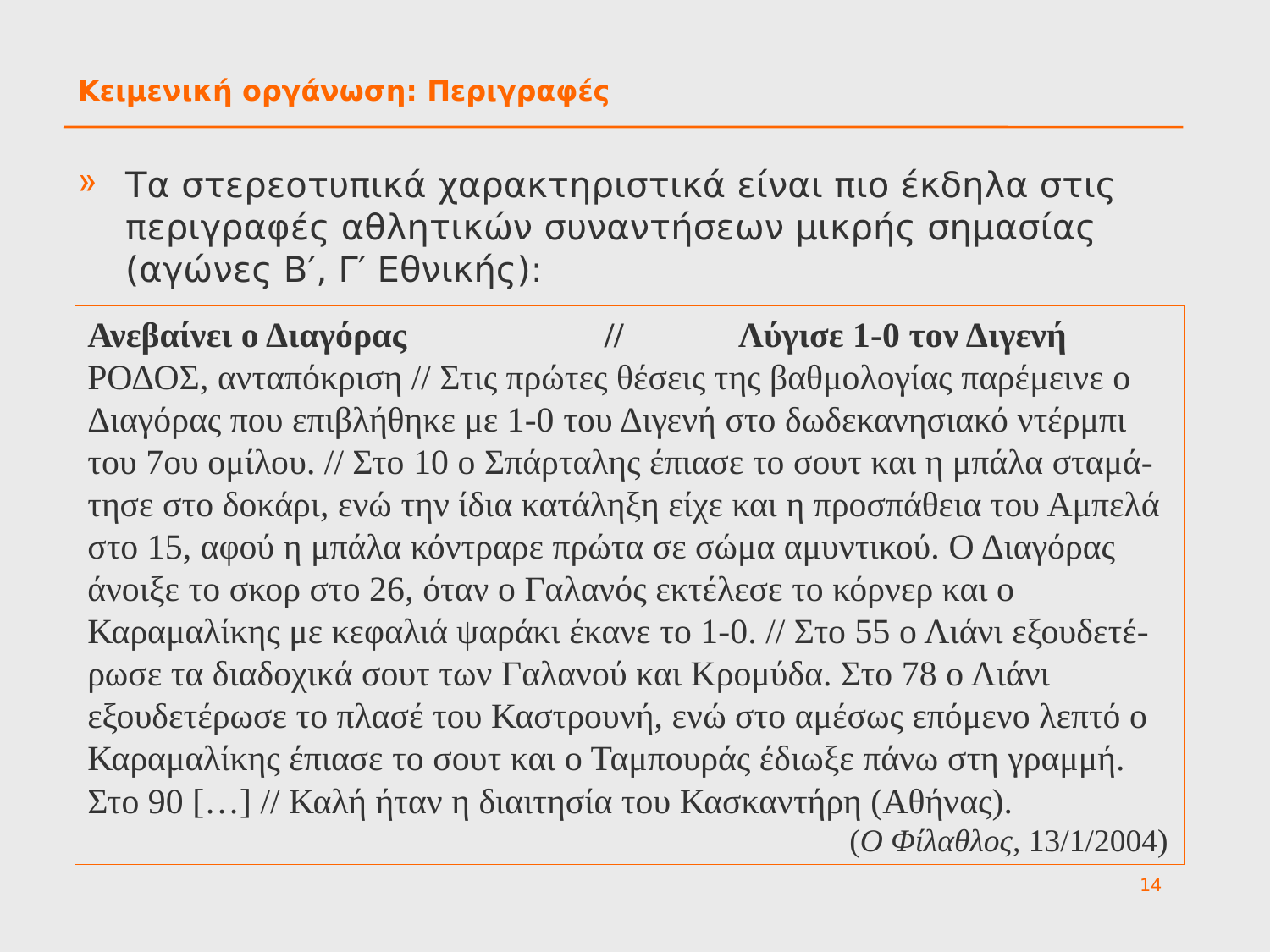

# Κειμενική οργάνωση: Περιγραφές
Τα στερεοτυπικά χαρακτηριστικά είναι πιο έκδηλα στις περιγραφές αθλητικών συναντήσεων μικρής σημασίας (αγώνες Β′, Γ′ Εθνικής):
Ανεβαίνει ο Διαγόρας   		 //       	  Λύγισε 1-0 τον Διγενή
ΡΟΔΟΣ, ανταπόκριση // Στις πρώτες θέσεις της βαθμολογίας παρέμεινε ο Διαγόρας που επιβλήθηκε με 1-0 του Διγενή στο δωδεκανησιακό ντέρμπι του 7ου ομίλου. // Στο 10 ο Σπάρταλης έπιασε το σουτ και η μπάλα σταμά-τησε στο δοκάρι, ενώ την ίδια κατάληξη είχε και η προσπάθεια του Αμπελά στο 15, αφού η μπάλα κόντραρε πρώτα σε σώμα αμυντικού. Ο Διαγόρας άνοιξε το σκορ στο 26, όταν ο Γαλανός εκτέλεσε το κόρνερ και ο Καραμαλίκης με κεφαλιά ψαράκι έκανε το 1-0. // Στο 55 ο Λιάνι εξουδετέ-ρωσε τα διαδοχικά σουτ των Γαλανού και Κρομύδα. Στο 78 ο Λιάνι εξουδετέρωσε το πλασέ του Καστρουνή, ενώ στο αμέσως επόμενο λεπτό ο Καραμαλίκης έπιασε το σουτ και ο Ταμπουράς έδιωξε πάνω στη γραμμή. Στο 90 […] // Καλή ήταν η διαιτησία του Κασκαντήρη (Αθήνας). 							(Ο Φίλαθλος, 13/1/2004)
14